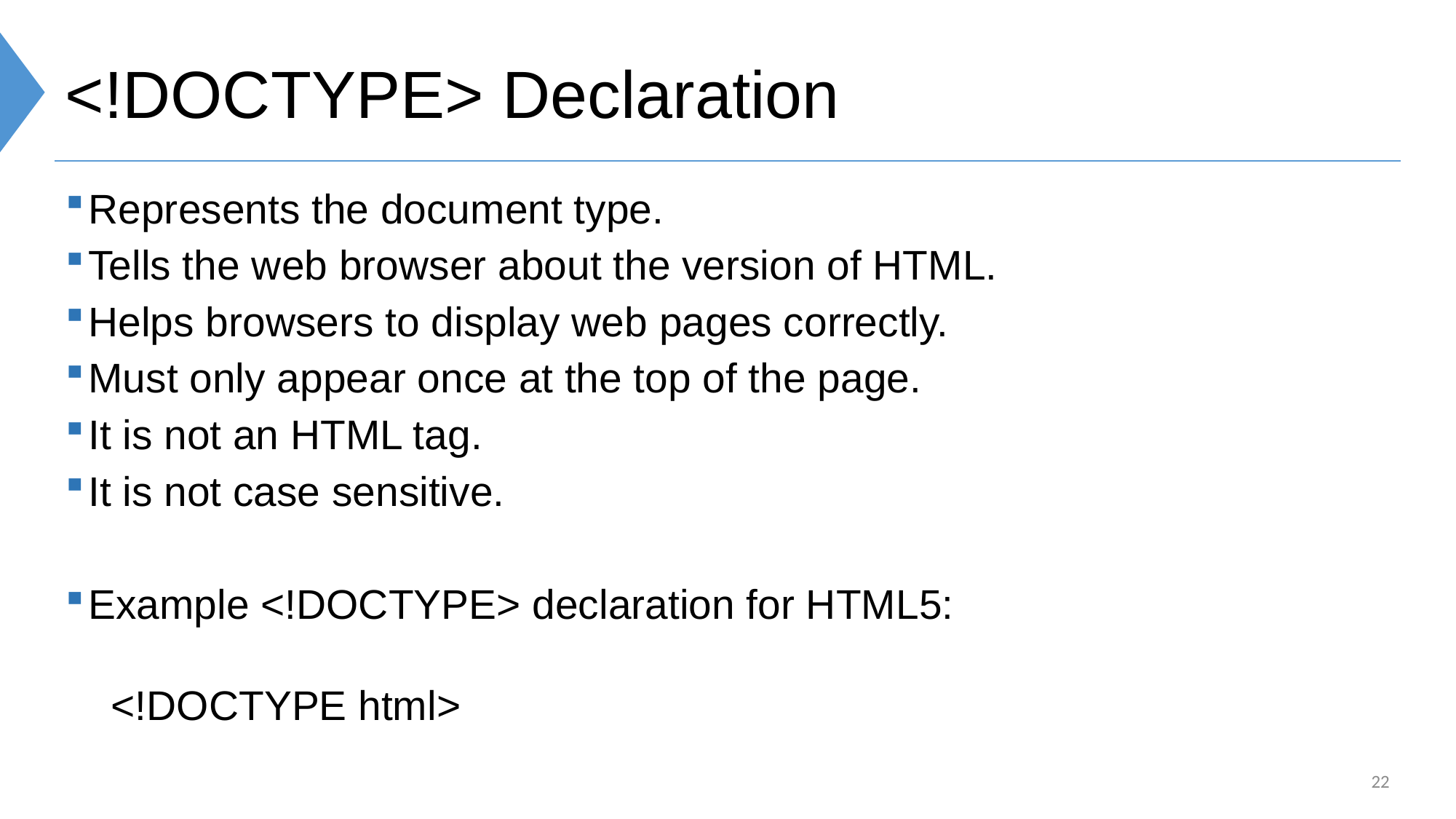

# <!DOCTYPE> Declaration
Represents the document type.
Tells the web browser about the version of HTML.
Helps browsers to display web pages correctly.
Must only appear once at the top of the page.
It is not an HTML tag.
It is not case sensitive.

Example <!DOCTYPE> declaration for HTML5:

		<!DOCTYPE html>

22